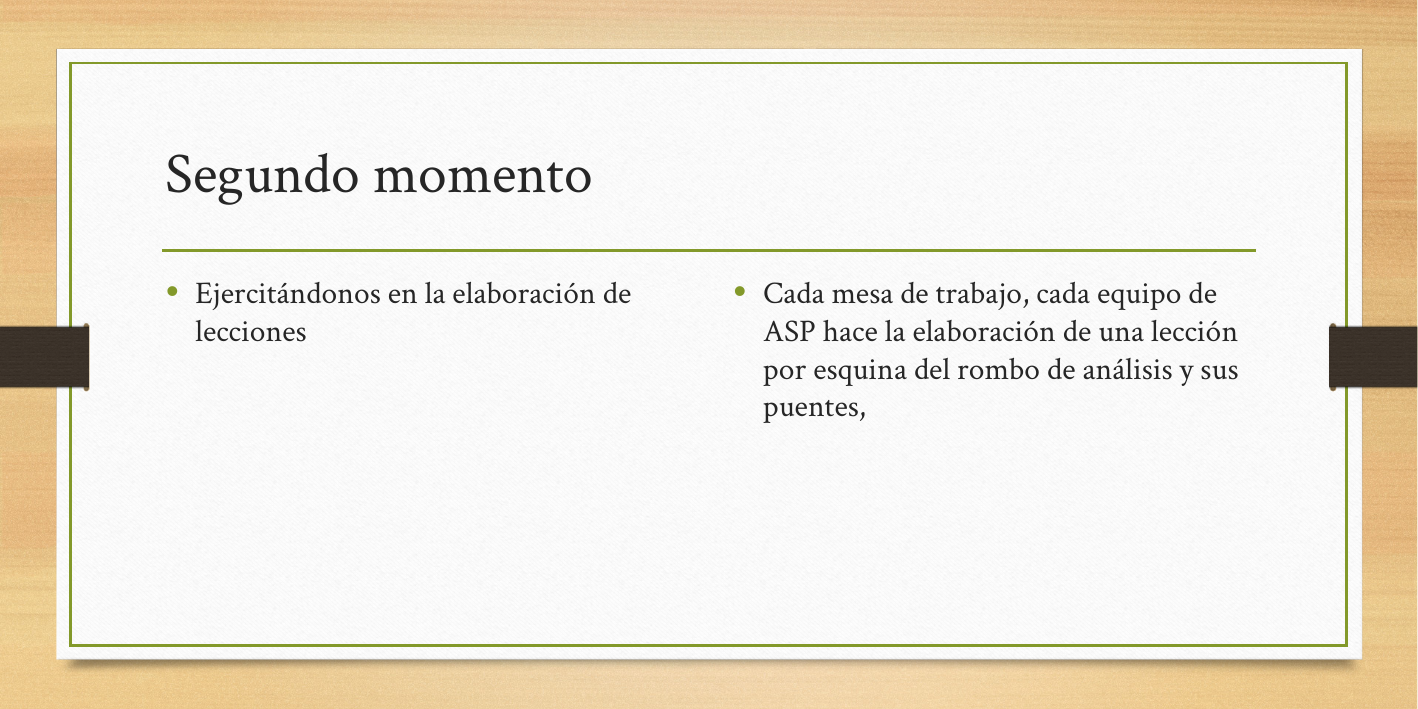

# Segundo momento
Ejercitándonos en la elaboración de lecciones
Cada mesa de trabajo, cada equipo de ASP hace la elaboración de una lección por esquina del rombo de análisis y sus puentes,